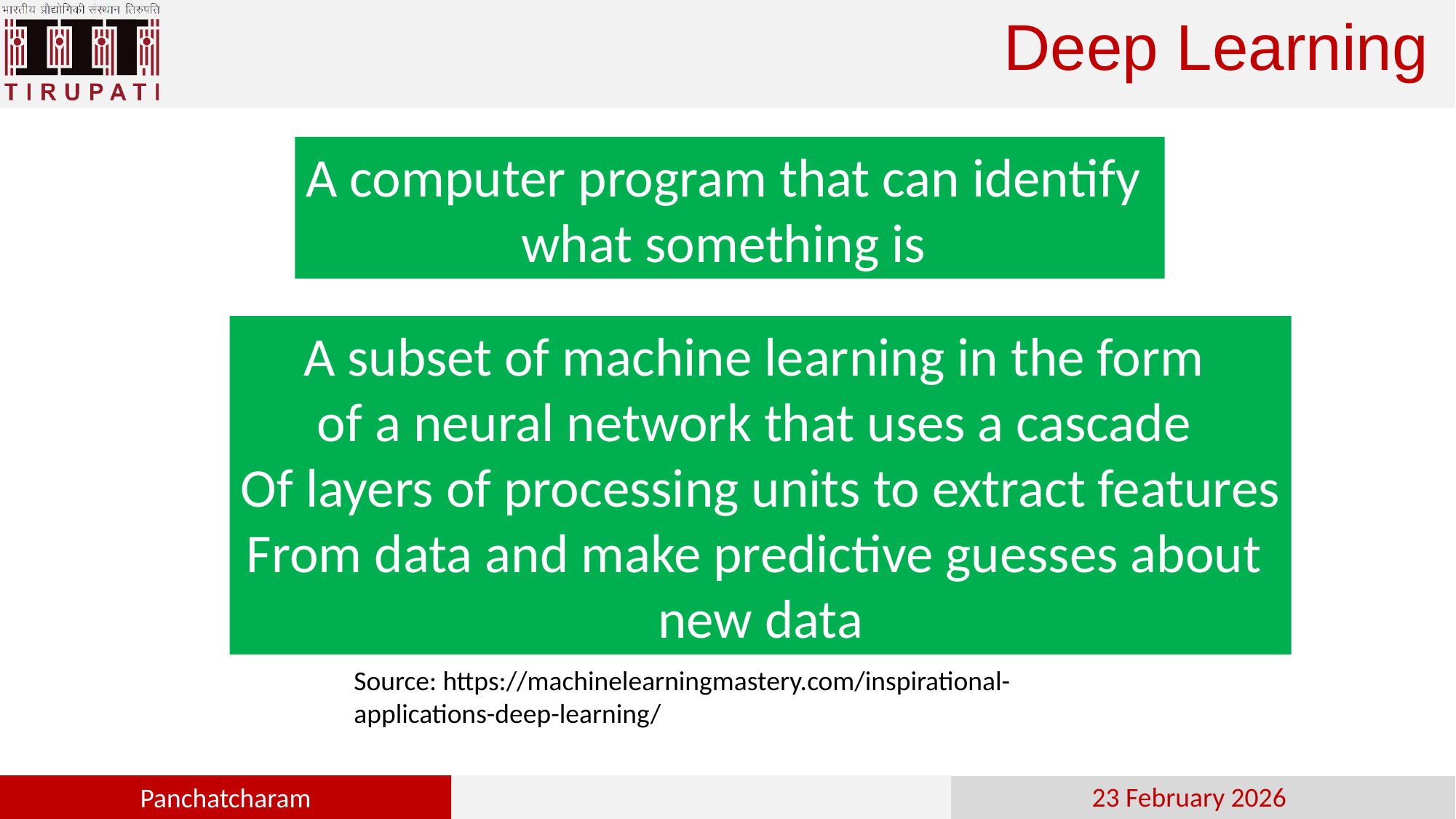

# Deep Learning
A computer program that can identify
what something is
A subset of machine learning in the form
of a neural network that uses a cascade
Of layers of processing units to extract features
From data and make predictive guesses about
new data
Source: https://machinelearningmastery.com/inspirational-applications-deep-learning/